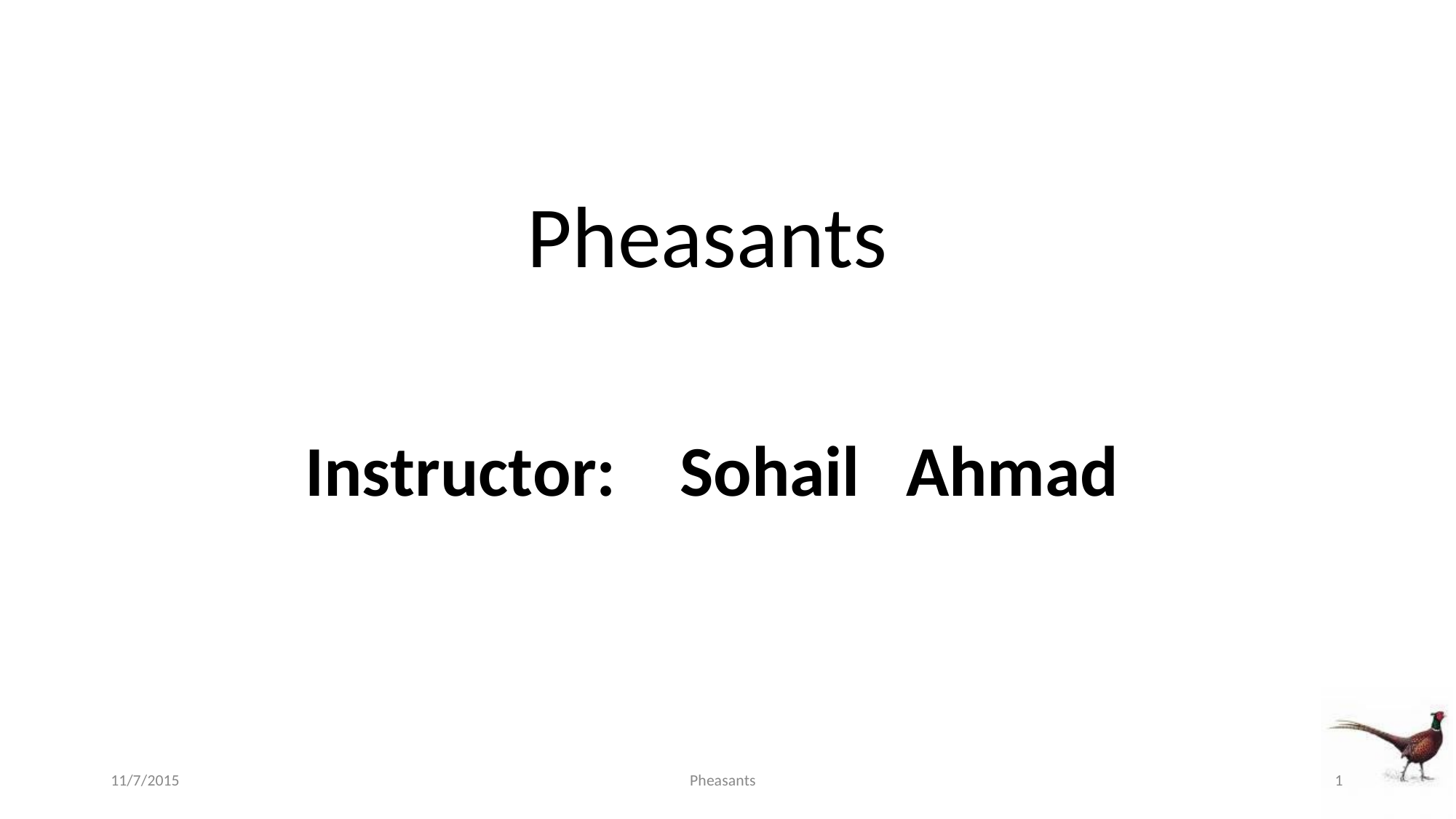

Pheasants
Instructor:
Sohail
Ahmad

11/7/2015
Pheasants
1